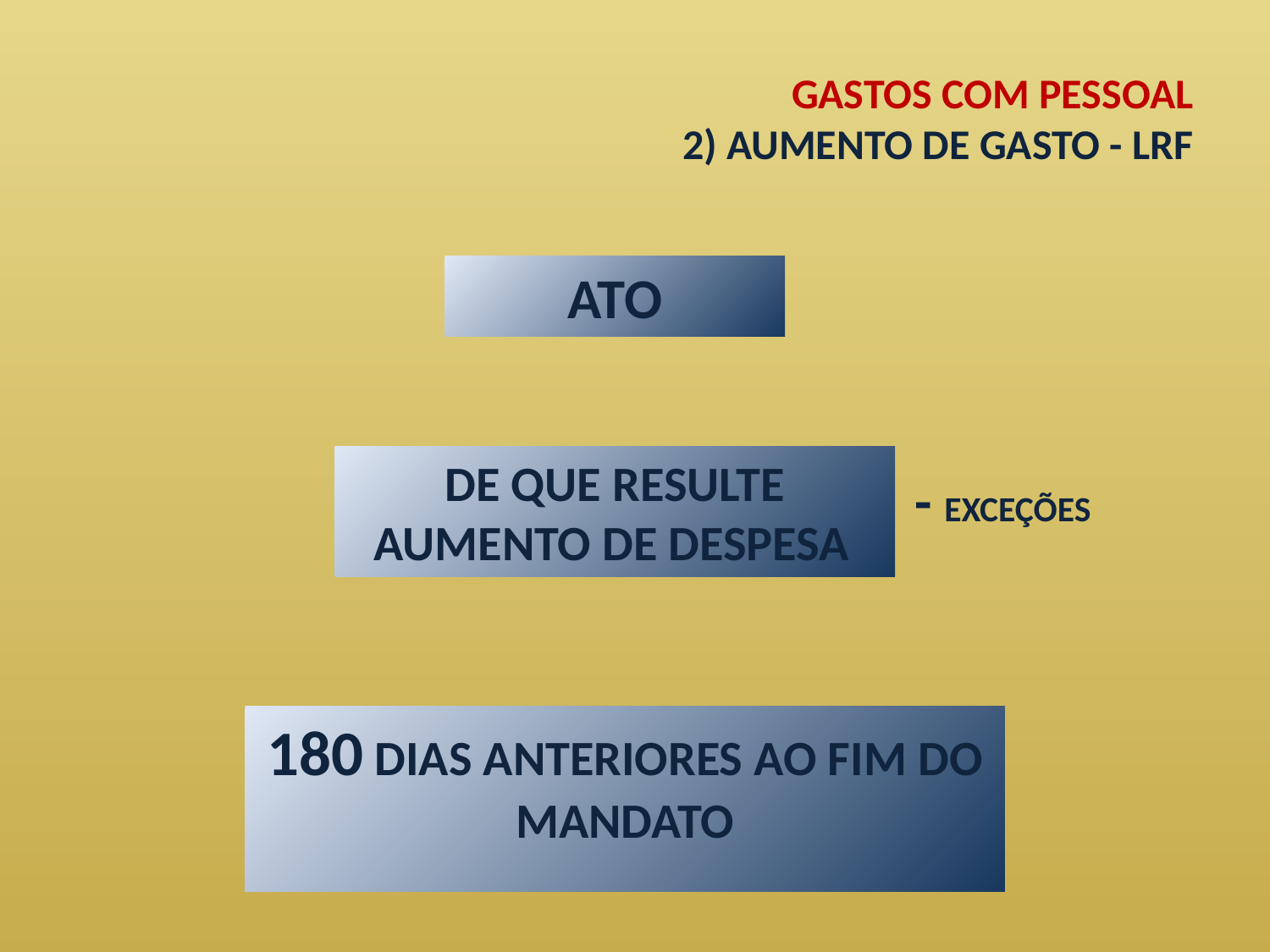

# GASTOS COM PESSOAL 2) AUMENTO DE GASTO - LRF

                                                                  - EXCEÇÕES
ATO
DE QUE RESULTE AUMENTO DE DESPESA
180 DIAS ANTERIORES AO FIM DO MANDATO